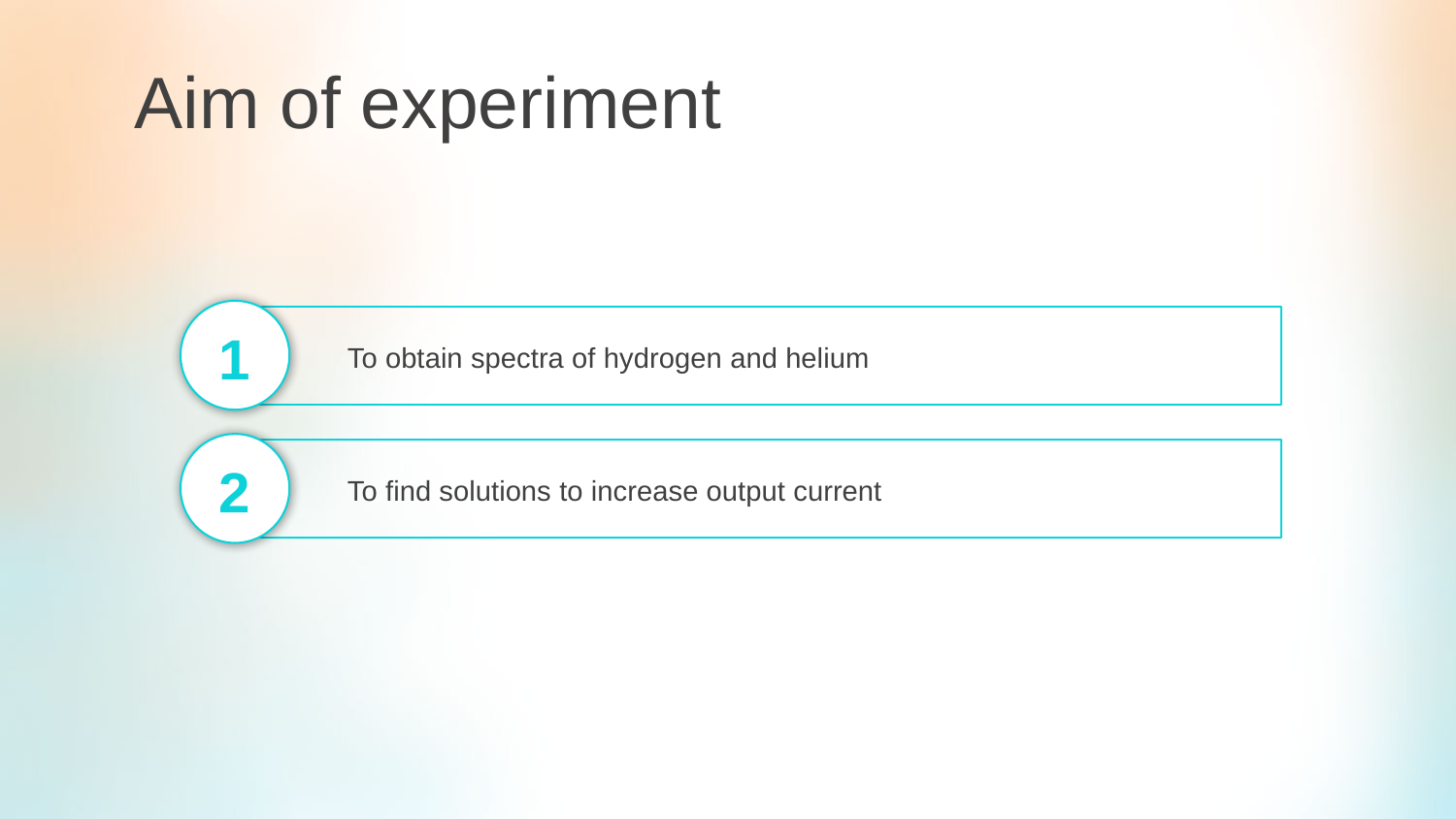

Aim of experiment

1
To obtain spectra of hydrogen and helium

2
To find solutions to increase output current